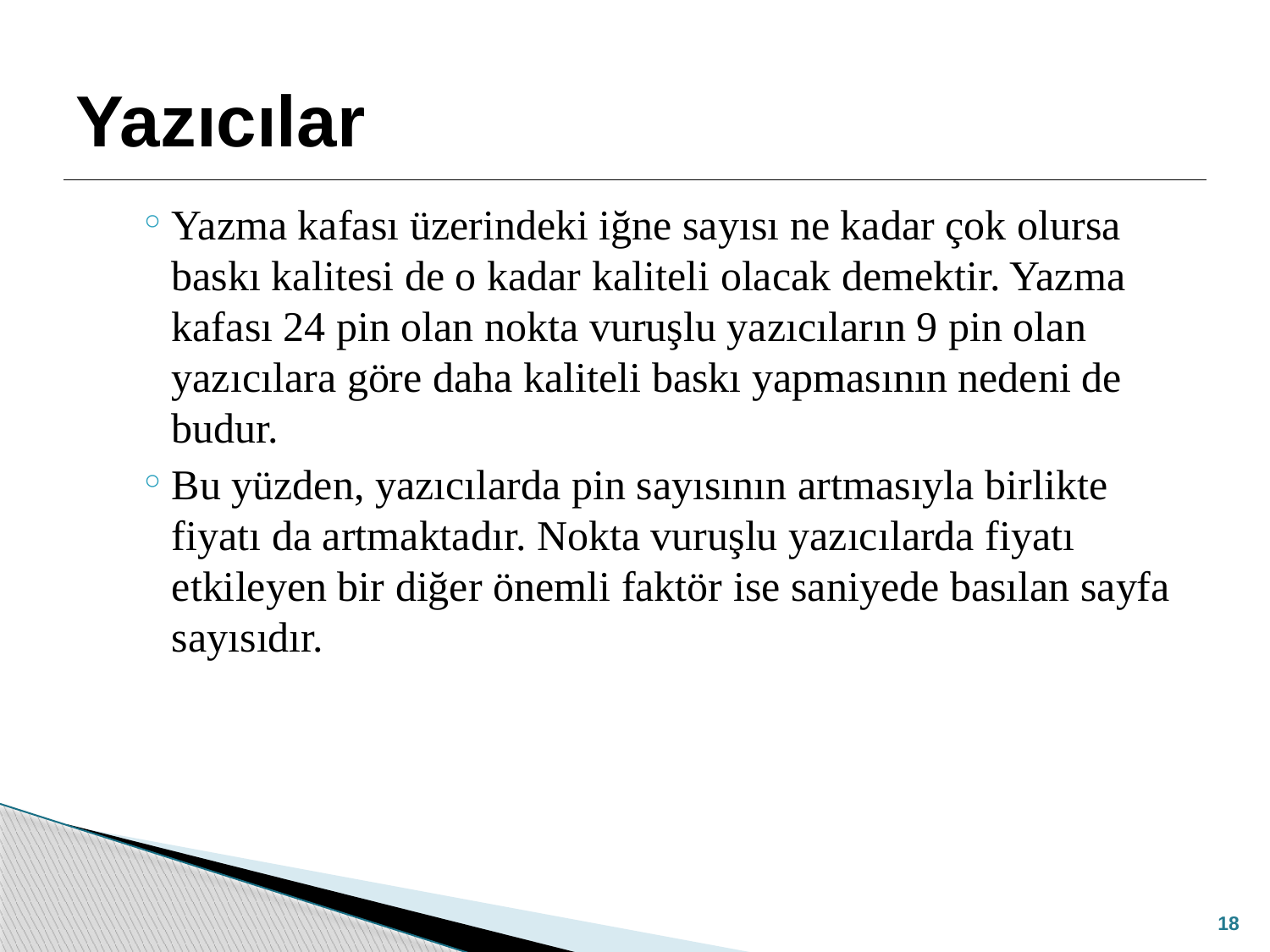

# Yazıcılar
Yazma kafası üzerindeki iğne sayısı ne kadar çok olursa baskı kalitesi de o kadar kaliteli olacak demektir. Yazma kafası 24 pin olan nokta vuruşlu yazıcıların 9 pin olan yazıcılara göre daha kaliteli baskı yapmasının nedeni de budur.
Bu yüzden, yazıcılarda pin sayısının artmasıyla birlikte fiyatı da artmaktadır. Nokta vuruşlu yazıcılarda fiyatı etkileyen bir diğer önemli faktör ise saniyede basılan sayfa sayısıdır.
18